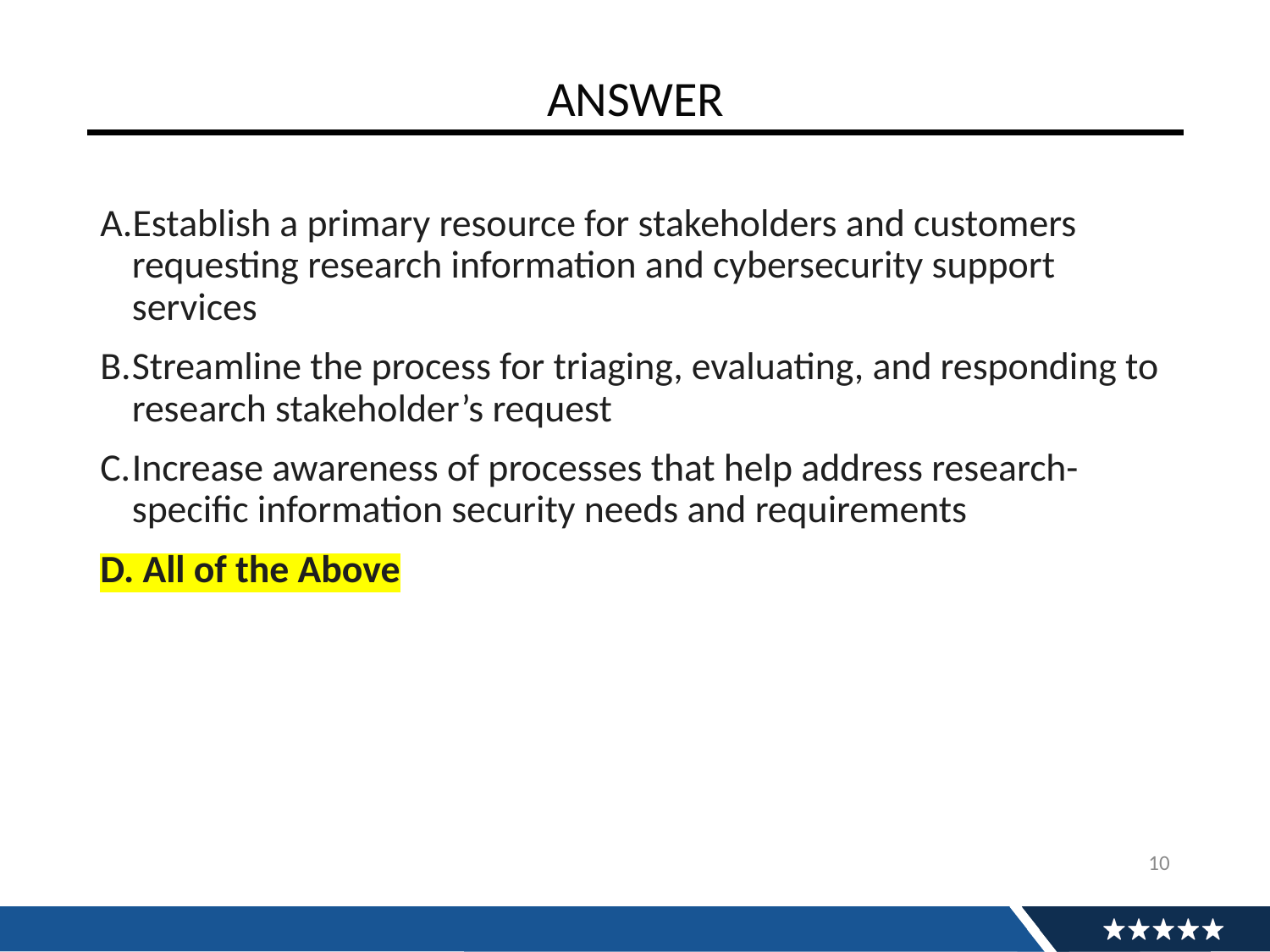

# ANSWER
Establish a primary resource for stakeholders and customers requesting research information and cybersecurity support services
Streamline the process for triaging, evaluating, and responding to research stakeholder’s request
Increase awareness of processes that help address research-specific information security needs and requirements
 All of the Above

10